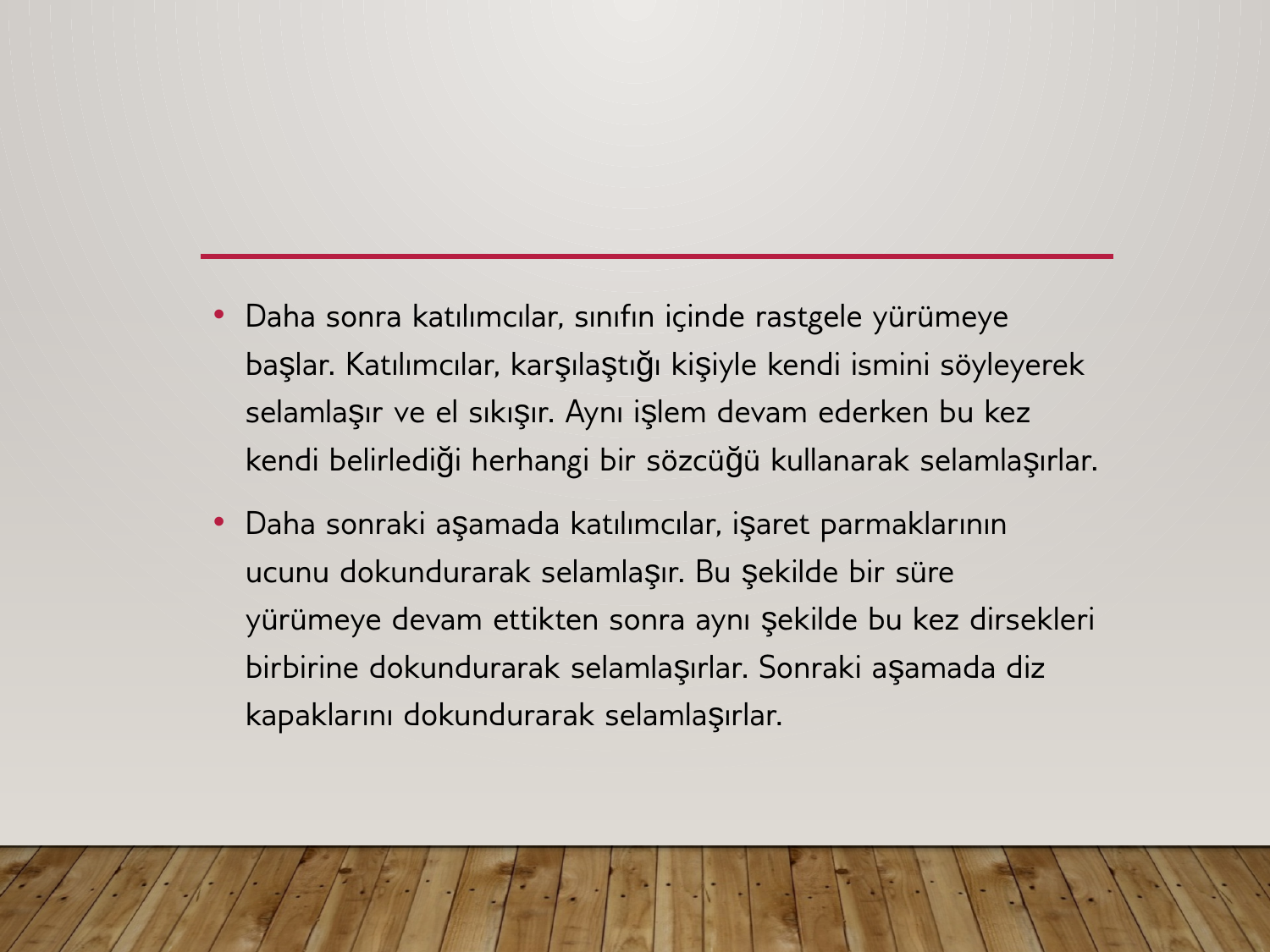

#
Daha sonra katılımcılar, sınıfın içinde rastgele yürümeye başlar. Katılımcılar, karşılaştığı kişiyle kendi ismini söyleyerek selamlaşır ve el sıkışır. Aynı işlem devam ederken bu kez kendi belirlediği herhangi bir sözcüğü kullanarak selamlaşırlar.
Daha sonraki aşamada katılımcılar, işaret parmaklarının ucunu dokundurarak selamlaşır. Bu şekilde bir süre yürümeye devam ettikten sonra aynı şekilde bu kez dirsekleri birbirine dokundurarak selamlaşırlar. Sonraki aşamada diz kapaklarını dokundurarak selamlaşırlar.